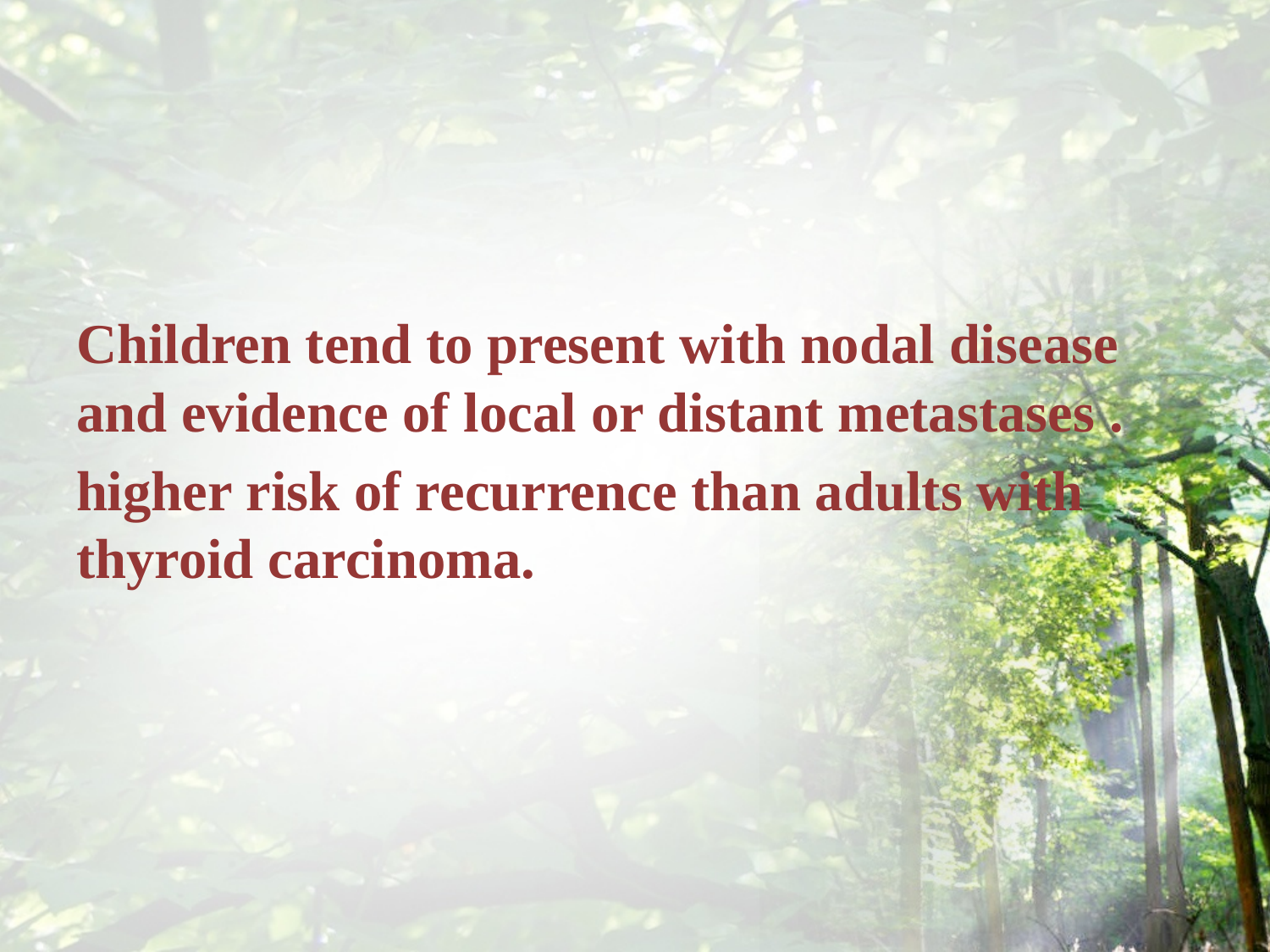

#

Children tend to present with nodal disease and evidence of local or distant metastases .
higher risk of recurrence than adults with thyroid carcinoma.